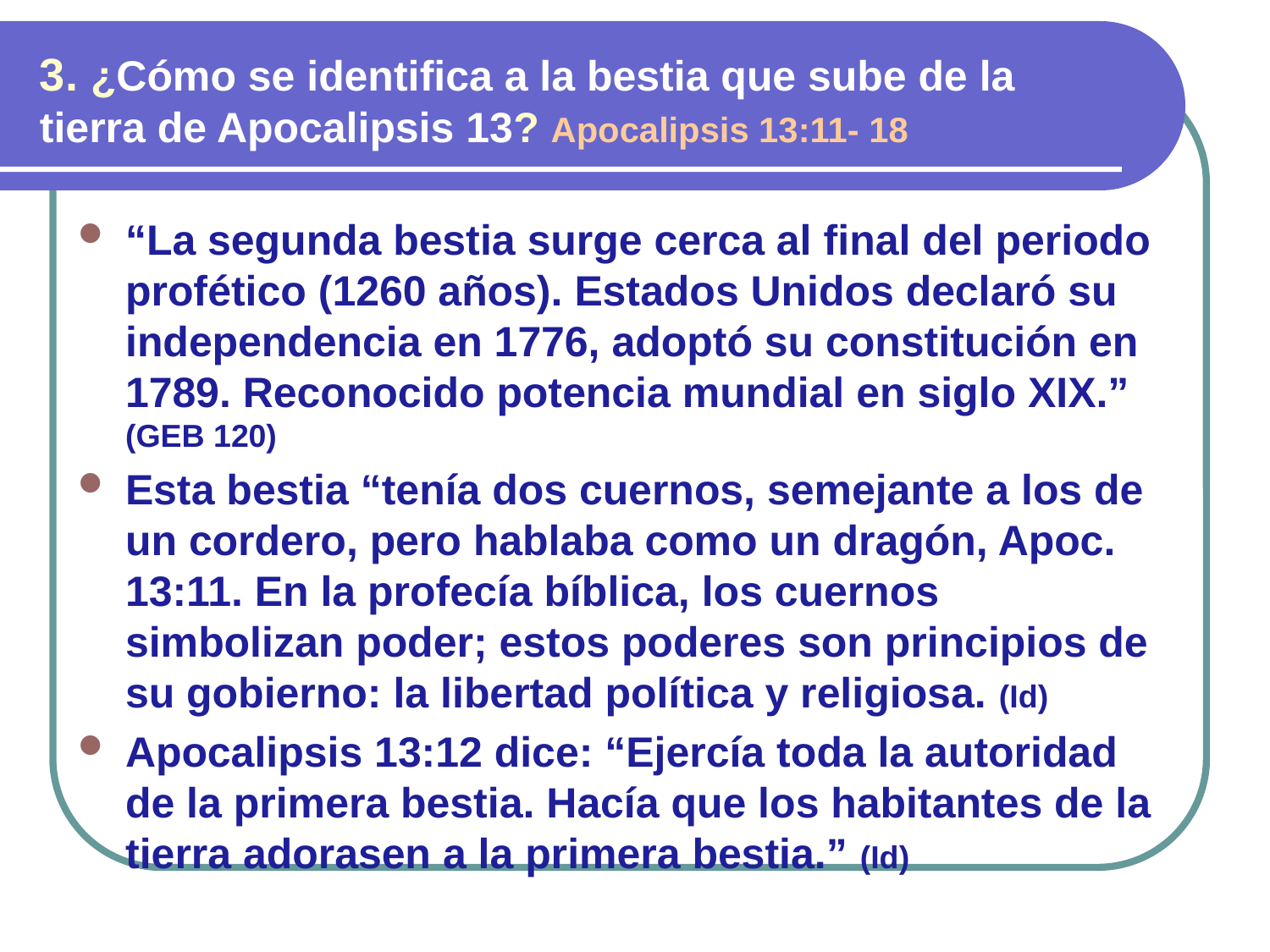

3. ¿Cómo se identifica a la bestia que sube de la tierra de Apocalipsis 13? Apocalipsis 13:11- 18
“La segunda bestia surge cerca al final del periodo profético (1260 años). Estados Unidos declaró su independencia en 1776, adoptó su constitución en 1789. Reconocido potencia mundial en siglo XIX.” (GEB 120)
Esta bestia “tenía dos cuernos, semejante a los de un cordero, pero hablaba como un dragón, Apoc. 13:11. En la profecía bíblica, los cuernos simbolizan poder; estos poderes son principios de su gobierno: la libertad política y religiosa. (Id)
Apocalipsis 13:12 dice: “Ejercía toda la autoridad de la primera bestia. Hacía que los habitantes de la tierra adorasen a la primera bestia.” (Id)